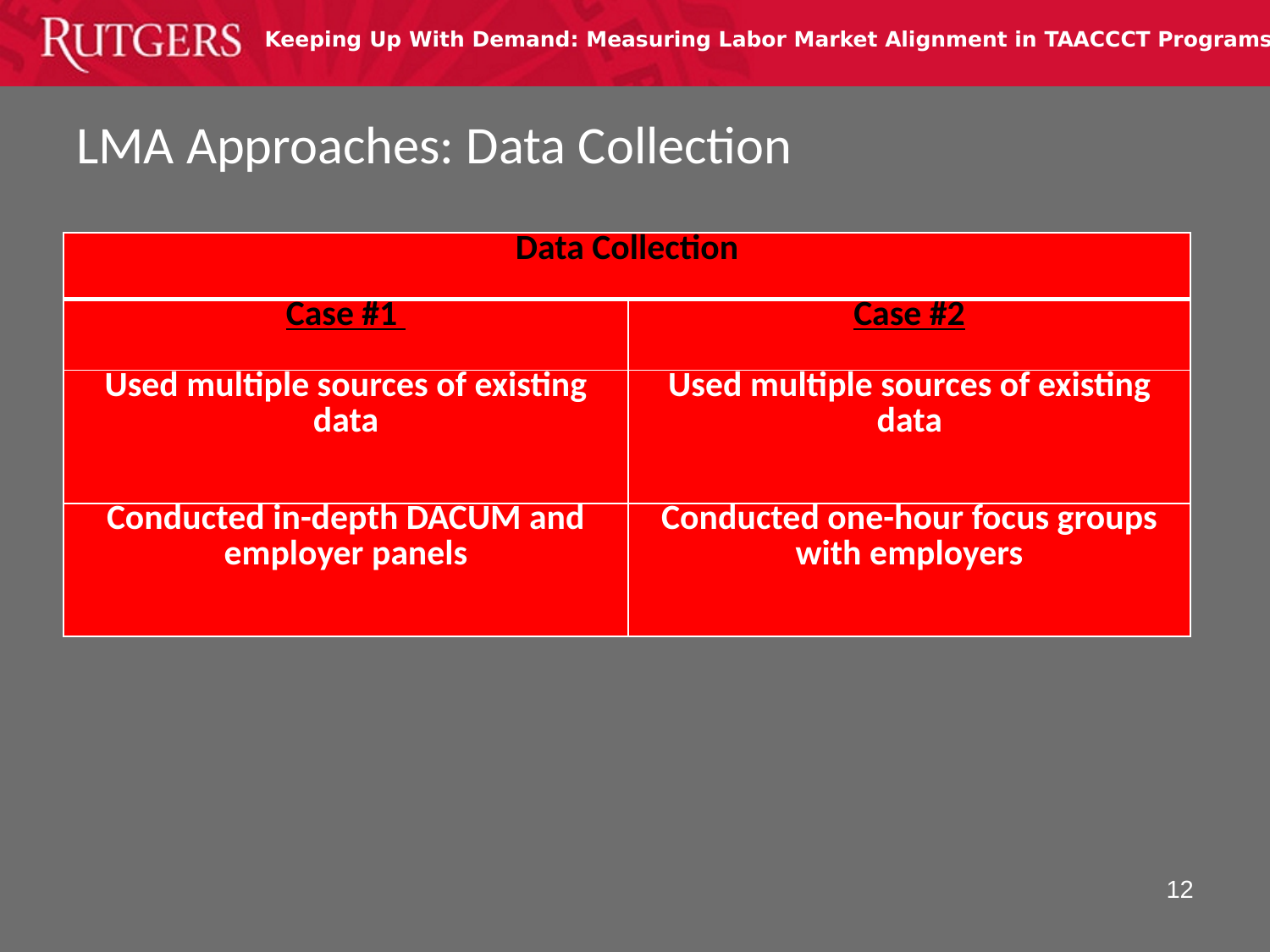

# LMA Approaches: Data Collection
| Data Collection |  |
| --- | --- |
| Case #1 | Case #2 |
| Used multiple sources of existing data | Used multiple sources of existing data |
| Conducted in-depth DACUM and employer panels | Conducted one-hour focus groups with employers |
12